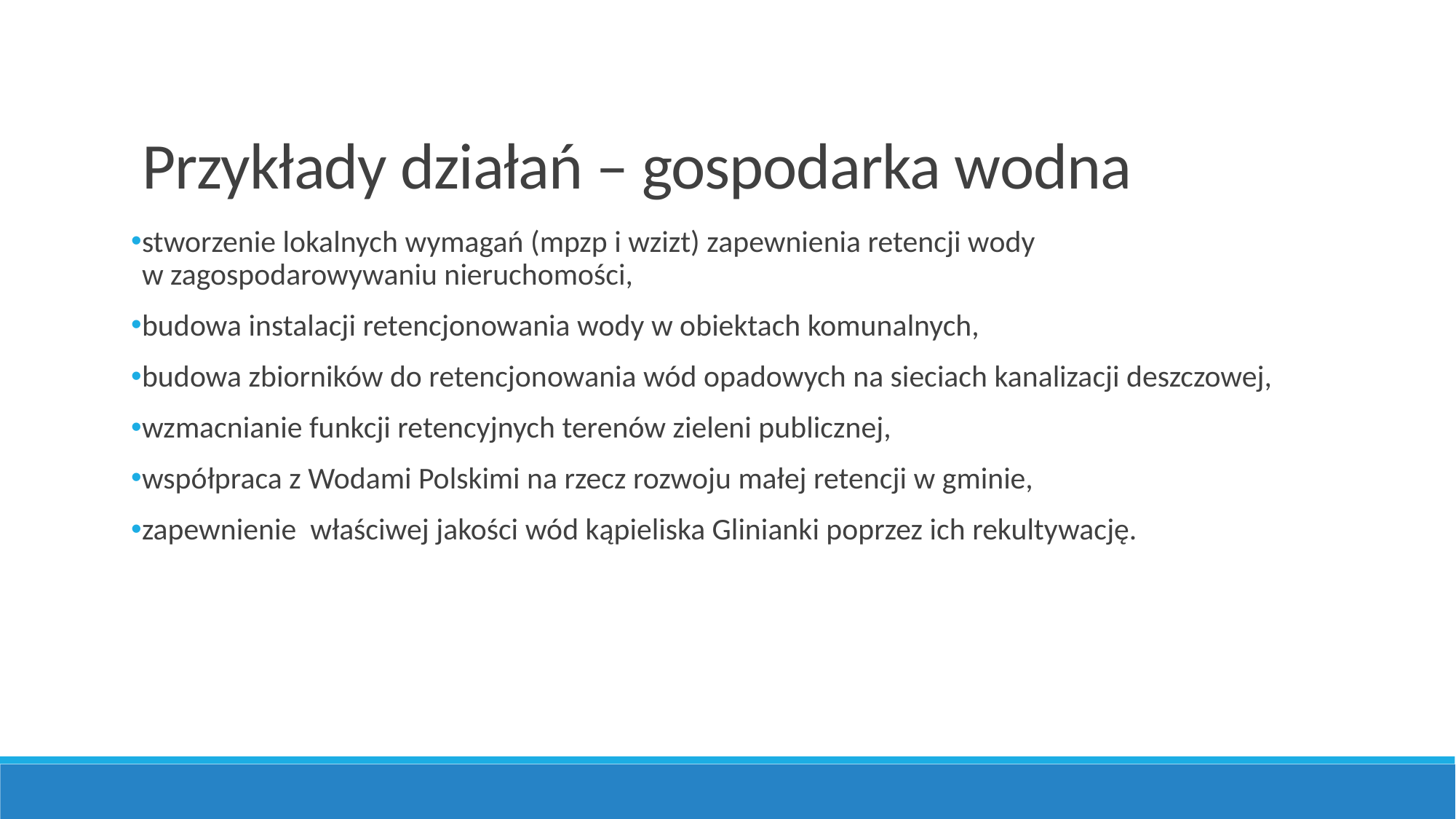

Przykłady działań – gospodarka wodna
stworzenie lokalnych wymagań (mpzp i wzizt) zapewnienia retencji wody w zagospodarowywaniu nieruchomości,
budowa instalacji retencjonowania wody w obiektach komunalnych,
budowa zbiorników do retencjonowania wód opadowych na sieciach kanalizacji deszczowej,
wzmacnianie funkcji retencyjnych terenów zieleni publicznej,
współpraca z Wodami Polskimi na rzecz rozwoju małej retencji w gminie,
zapewnienie  właściwej jakości wód kąpieliska Glinianki poprzez ich rekultywację.